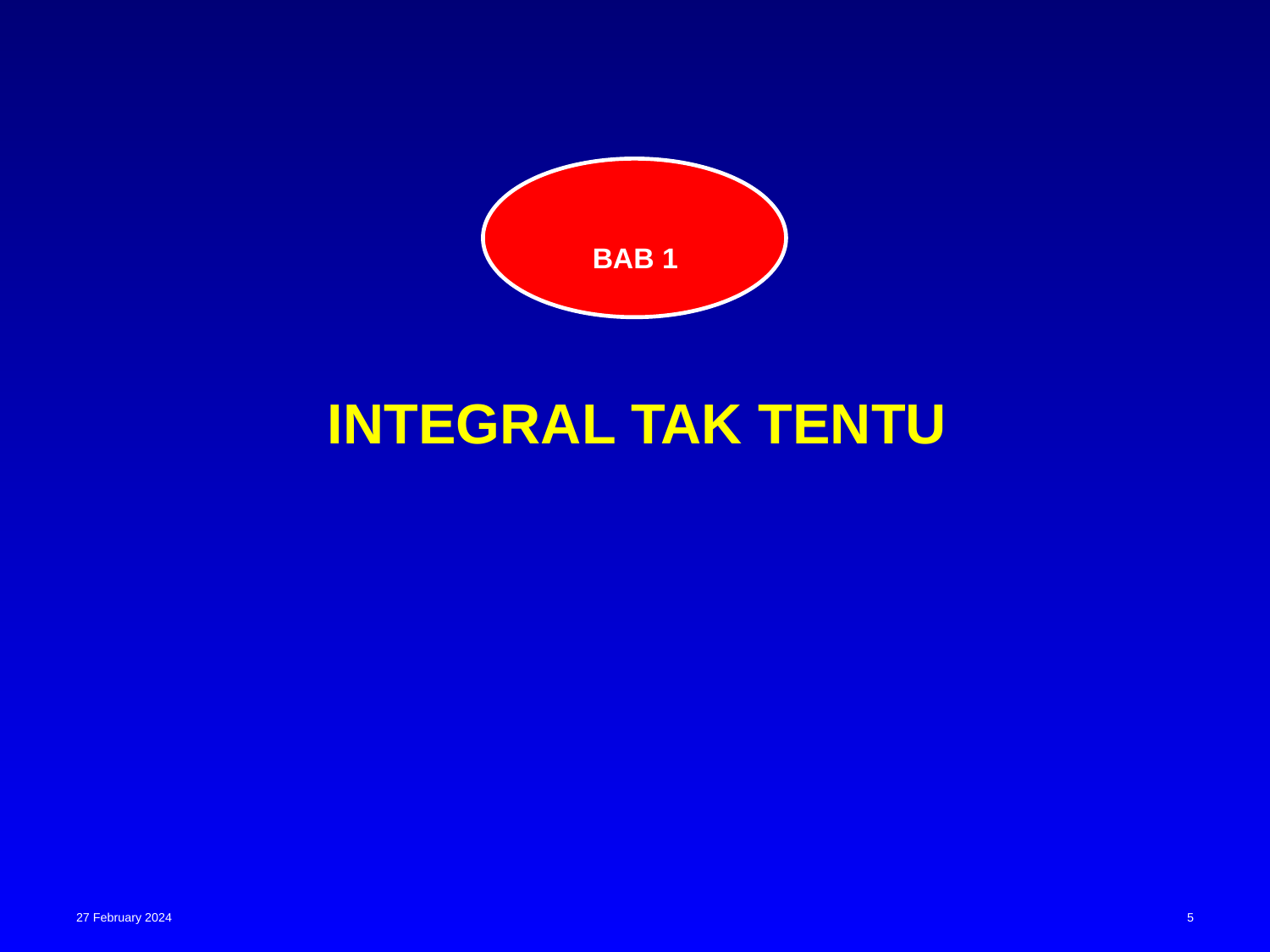

BAB 1
# INTEGRAL TAK TENTU
27 February 2024

5